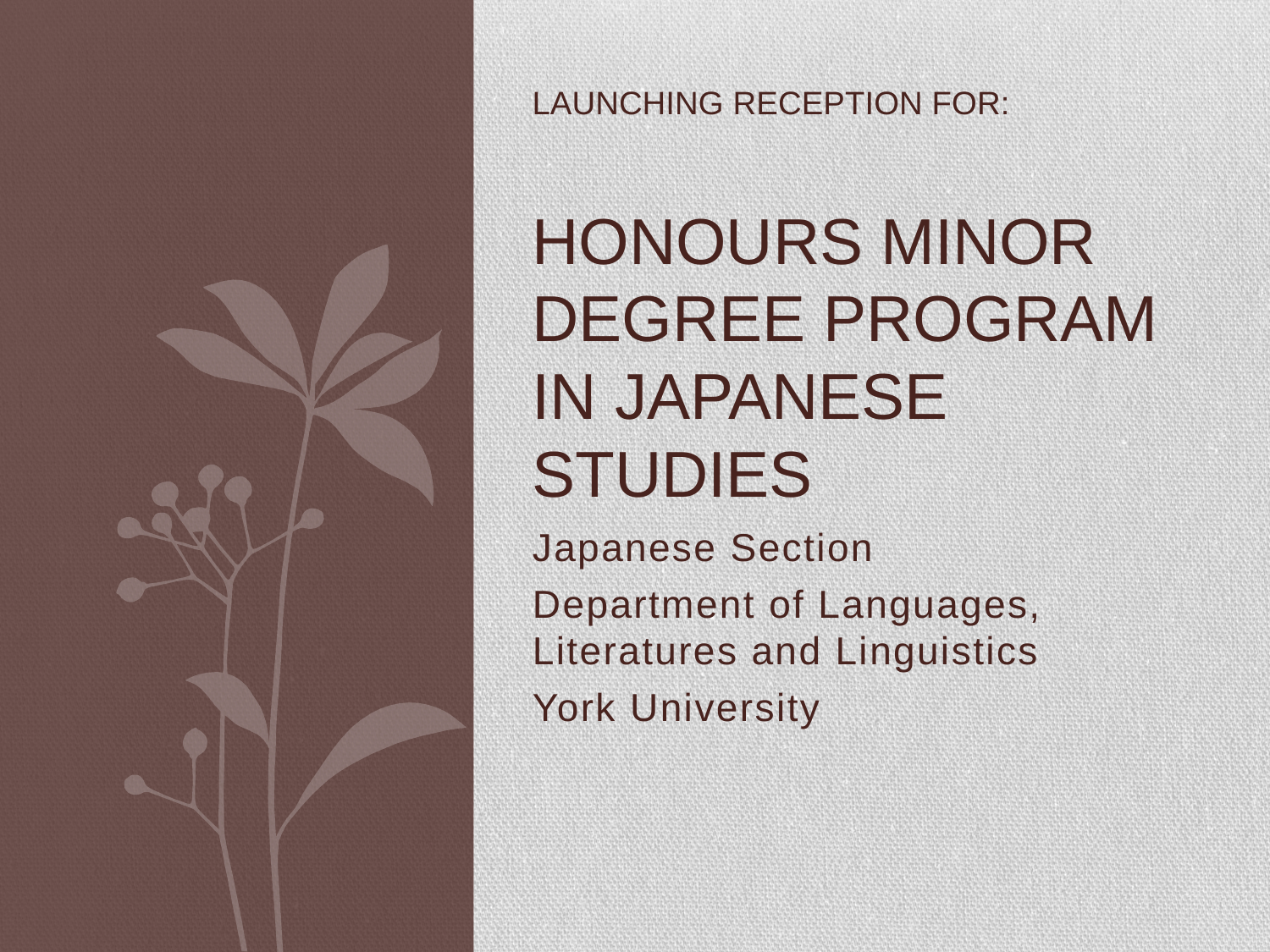

# Launching reception for: Honours Minor Degree Program in japanese Studies
Japanese Section
Department of Languages, Literatures and Linguistics
York University